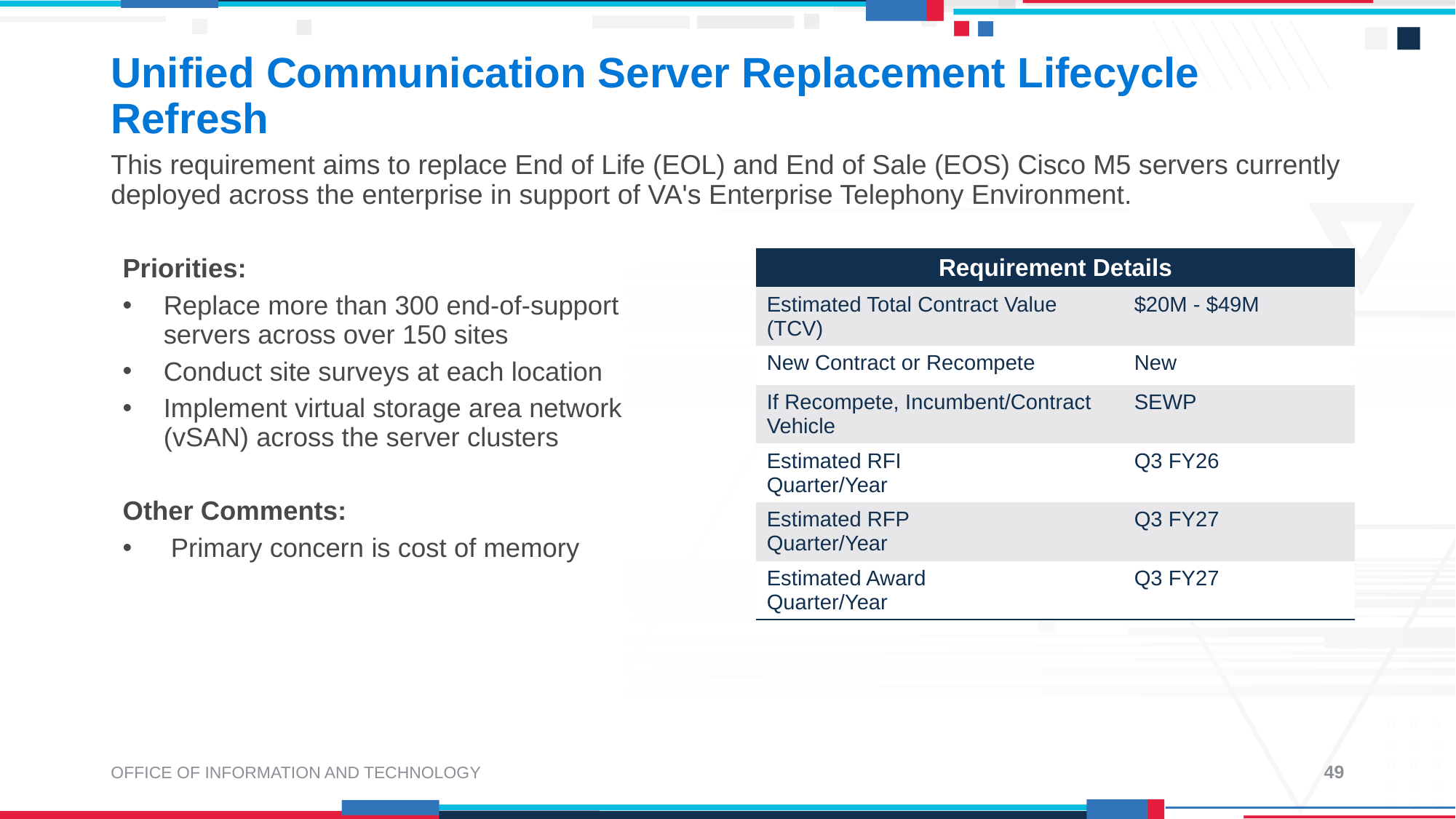

# Unified Communication Server Replacement Lifecycle Refresh
This requirement aims to replace End of Life (EOL) and End of Sale (EOS) Cisco M5 servers currently deployed across the enterprise in support of VA's Enterprise Telephony Environment.
Priorities:
Replace more than 300 end-of-support servers across over 150 sites
Conduct site surveys at each location
Implement virtual storage area network (vSAN) across the server clusters

Other Comments:
 Primary concern is cost of memory
| Requirement Details |  |
| --- | --- |
| Estimated Total Contract Value (TCV) | $20M - $49M |
| New Contract or Recompete | New |
| If Recompete, Incumbent/Contract Vehicle | SEWP |
| Estimated RFI Quarter/Year | Q3 FY26 |
| Estimated RFP Quarter/Year | Q3 FY27 |
| Estimated Award Quarter/Year | Q3 FY27 |
OFFICE OF INFORMATION AND TECHNOLOGY
49